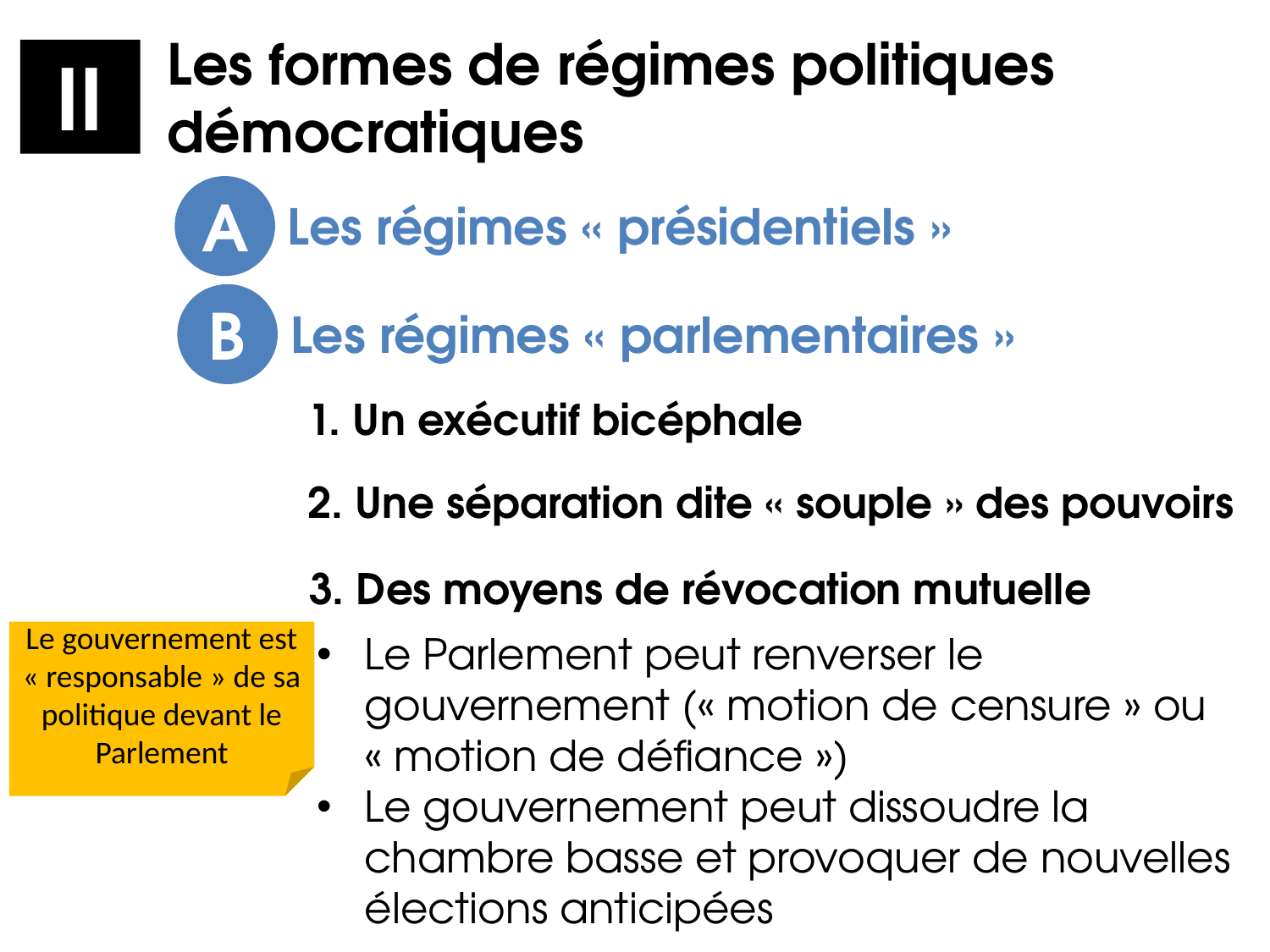

# Les formes de régimes politiques démocratiques
.II.
A
Les régimes « présidentiels »
B
Les régimes « parlementaires »
1. Un exécutif bicéphale
2. Une séparation dite « souple » des pouvoirs
3. Des moyens de révocation mutuelle
Le gouvernement est « responsable » de sa politique devant le Parlement
Le Parlement peut renverser le gouvernement (« motion de censure » ou « motion de défiance »)
Le gouvernement peut dissoudre la chambre basse et provoquer de nouvelles élections anticipées